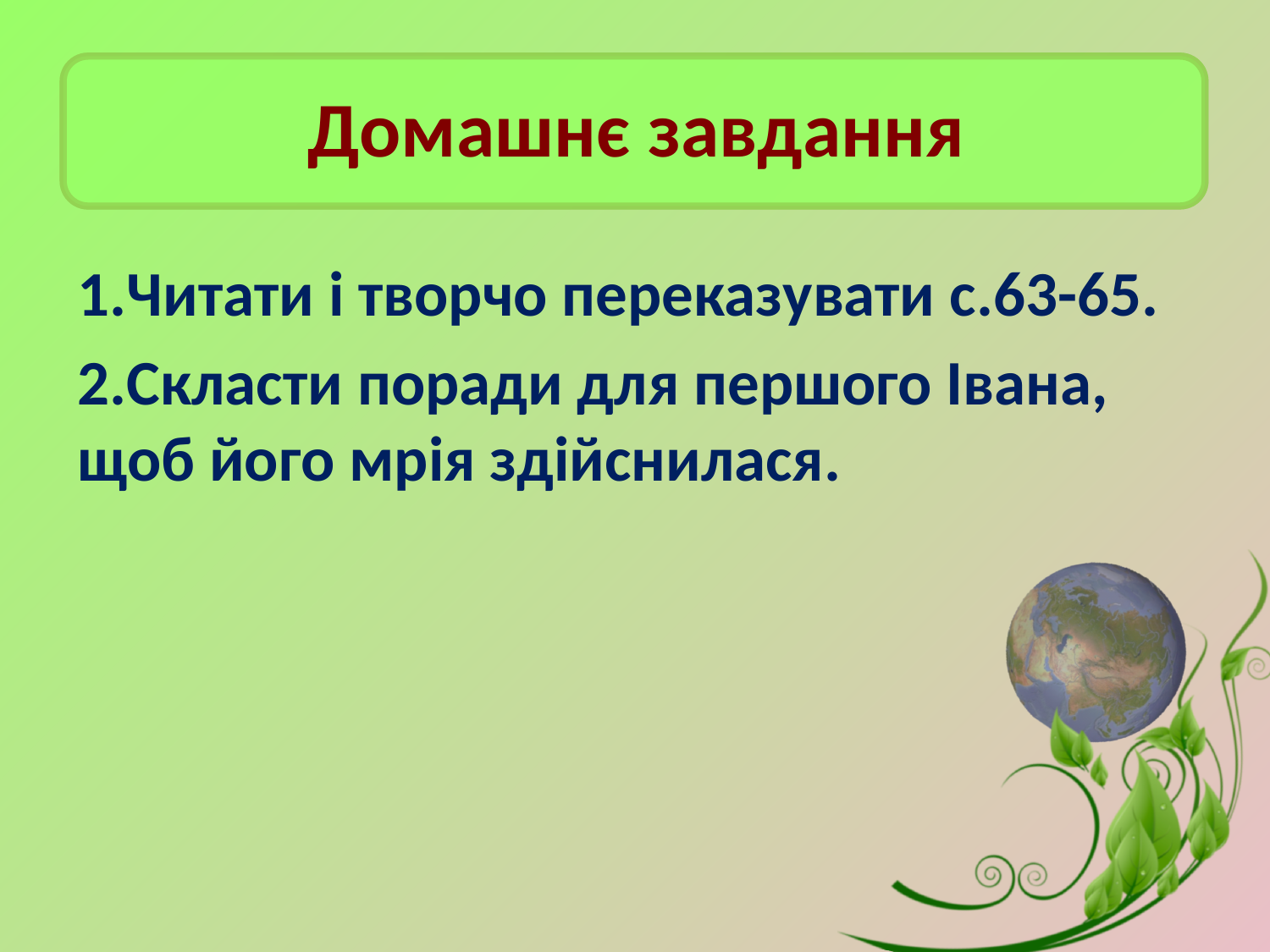

# Домашнє завдання
1.Читати і творчо переказувати с.63-65.
2.Скласти поради для першого Івана, щоб його мрія здійснилася.